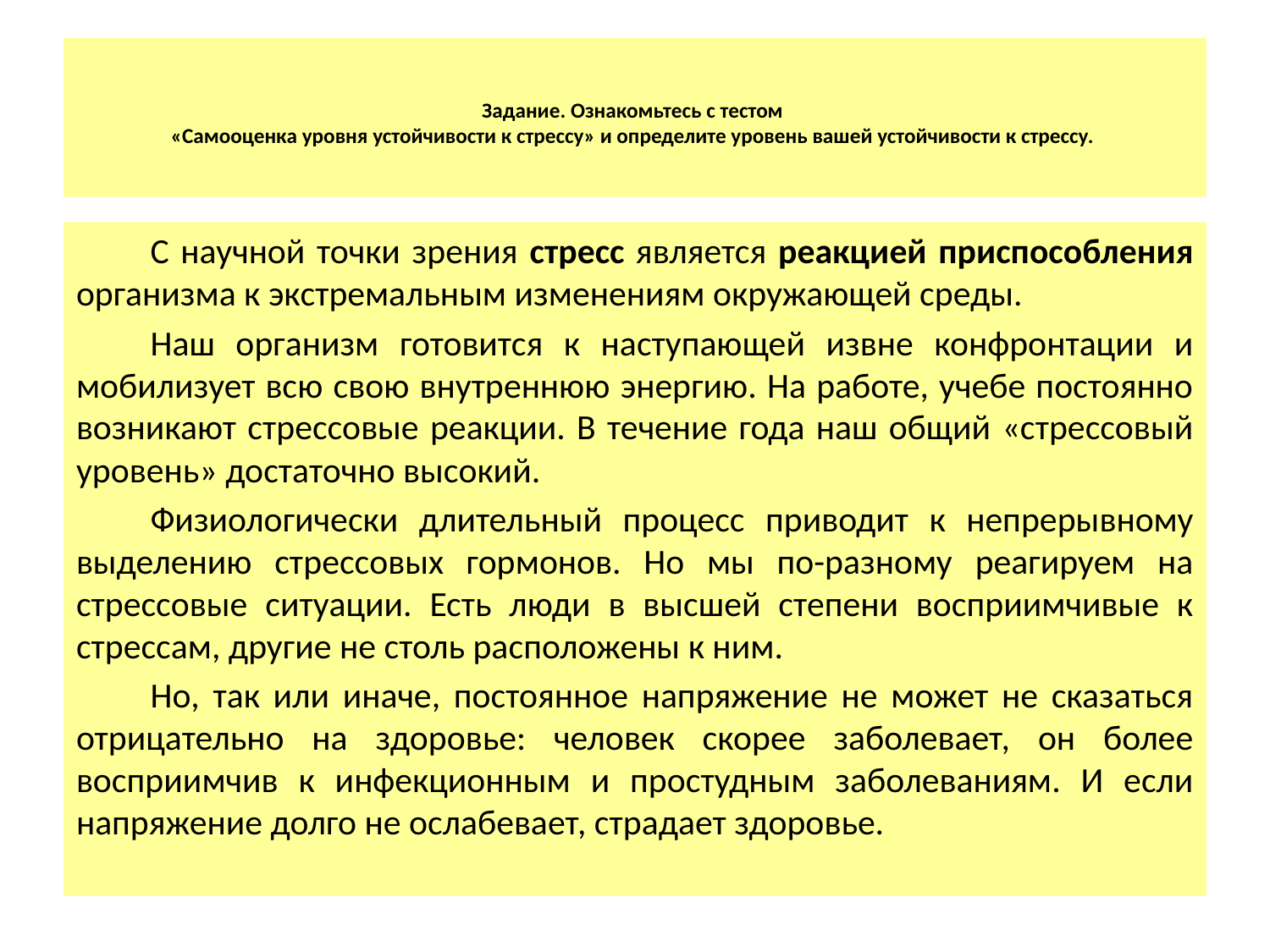

# Задание. Ознакомьтесь с тестом «Самооценка уровня устойчивости к стрессу» и определите уровень вашей устойчивости к стрессу.
С научной точки зрения стресс является реакцией приспособления организма к экстремальным изменениям окружающей среды.
Наш организм готовится к наступающей извне конфронтации и мобилизует всю свою внутреннюю энергию. На работе, учебе постоянно возникают стрессовые реакции. В течение года наш общий «стрессовый уровень» достаточно высокий.
Физиологически длительный процесс приводит к непрерывному выделению стрессовых гормонов. Но мы по-разному реагируем на стрессовые ситуации. Есть люди в высшей степени восприимчивые к стрессам, другие не столь расположены к ним.
Но, так или иначе, постоянное напряжение не может не сказаться отрицательно на здоровье: человек скорее заболевает, он более восприимчив к инфекционным и простудным заболеваниям. И если напряжение долго не ослабевает, страдает здоровье.